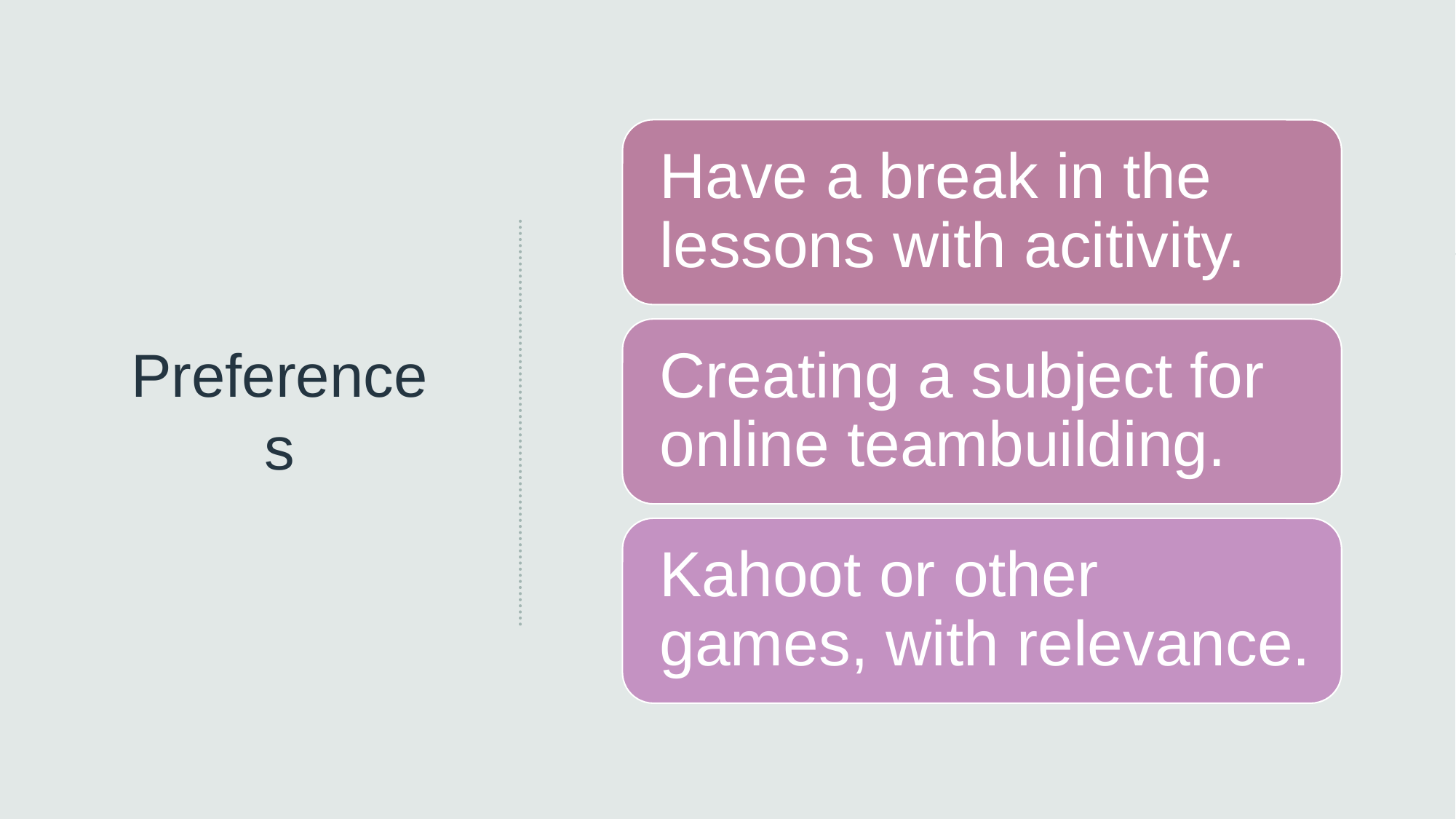

Have a break in the lessons with acitivity.
Creating a subject for online teambuilding.
Kahoot or other games, with relevance.
# Preferences